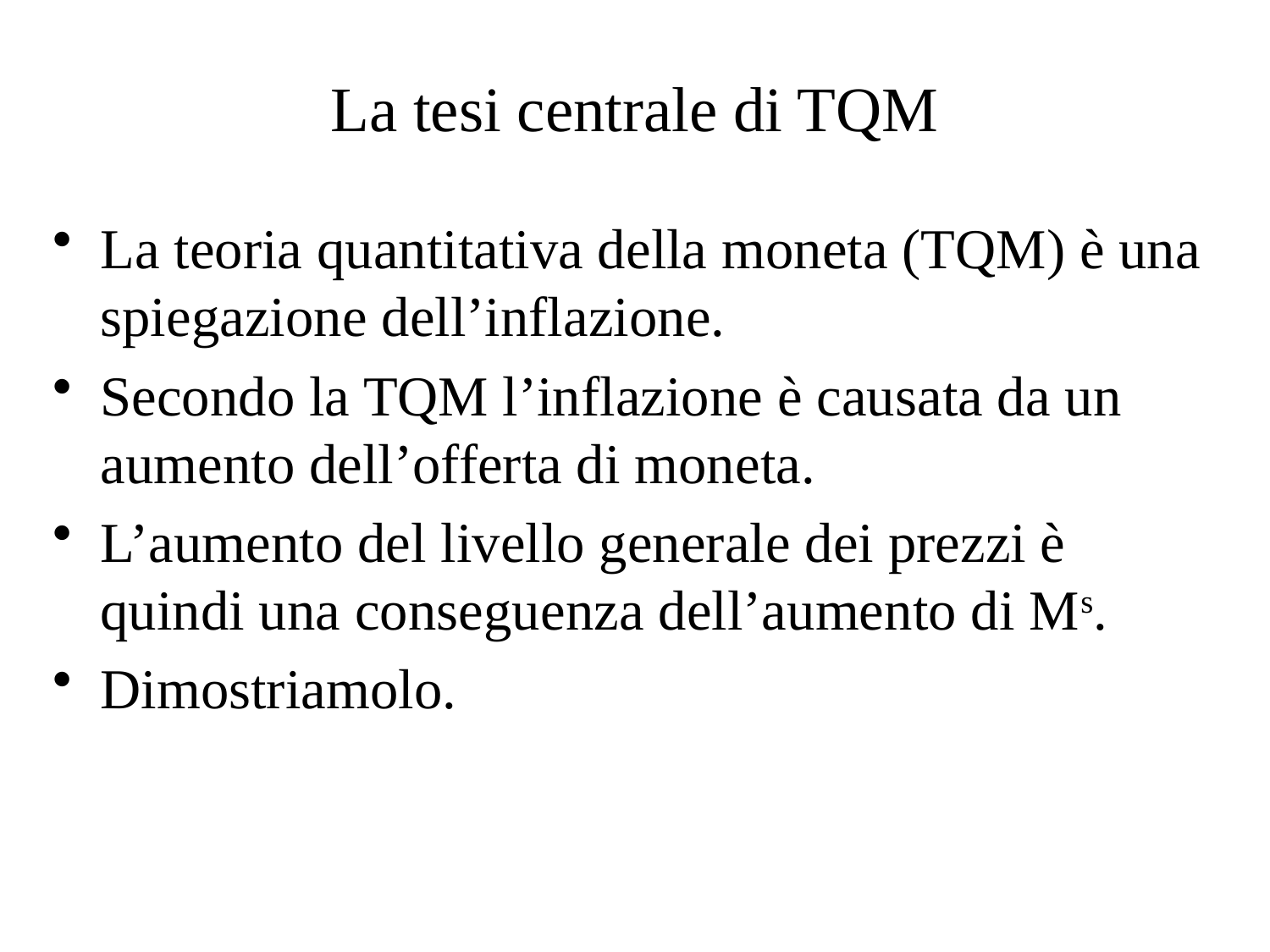

# La tesi centrale di TQM
La teoria quantitativa della moneta (TQM) è una spiegazione dell’inflazione.
Secondo la TQM l’inflazione è causata da un aumento dell’offerta di moneta.
L’aumento del livello generale dei prezzi è quindi una conseguenza dell’aumento di Ms.
Dimostriamolo.